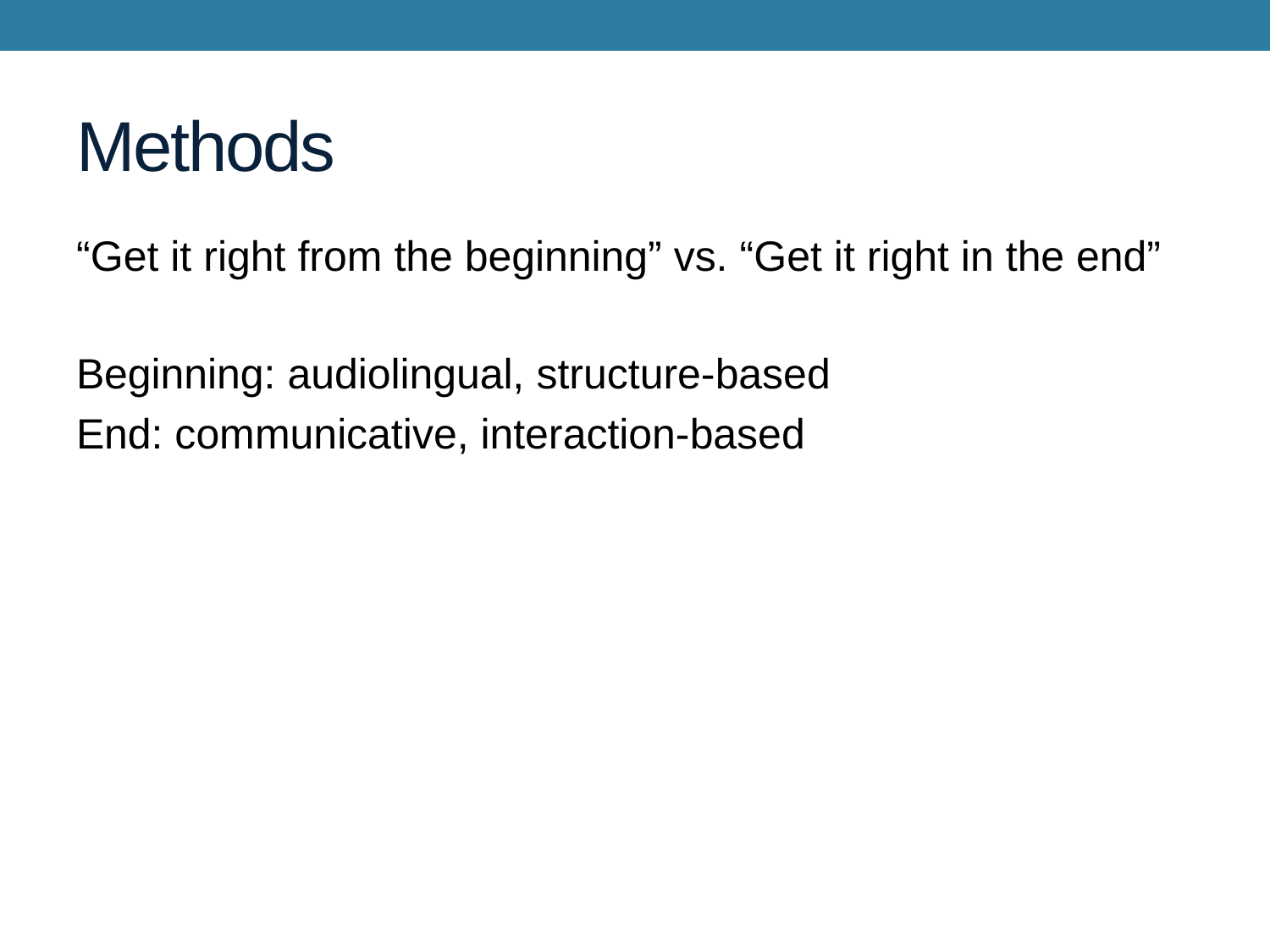

# Methods
“Get it right from the beginning” vs. “Get it right in the end”

Beginning: audiolingual, structure-based
End: communicative, interaction-based